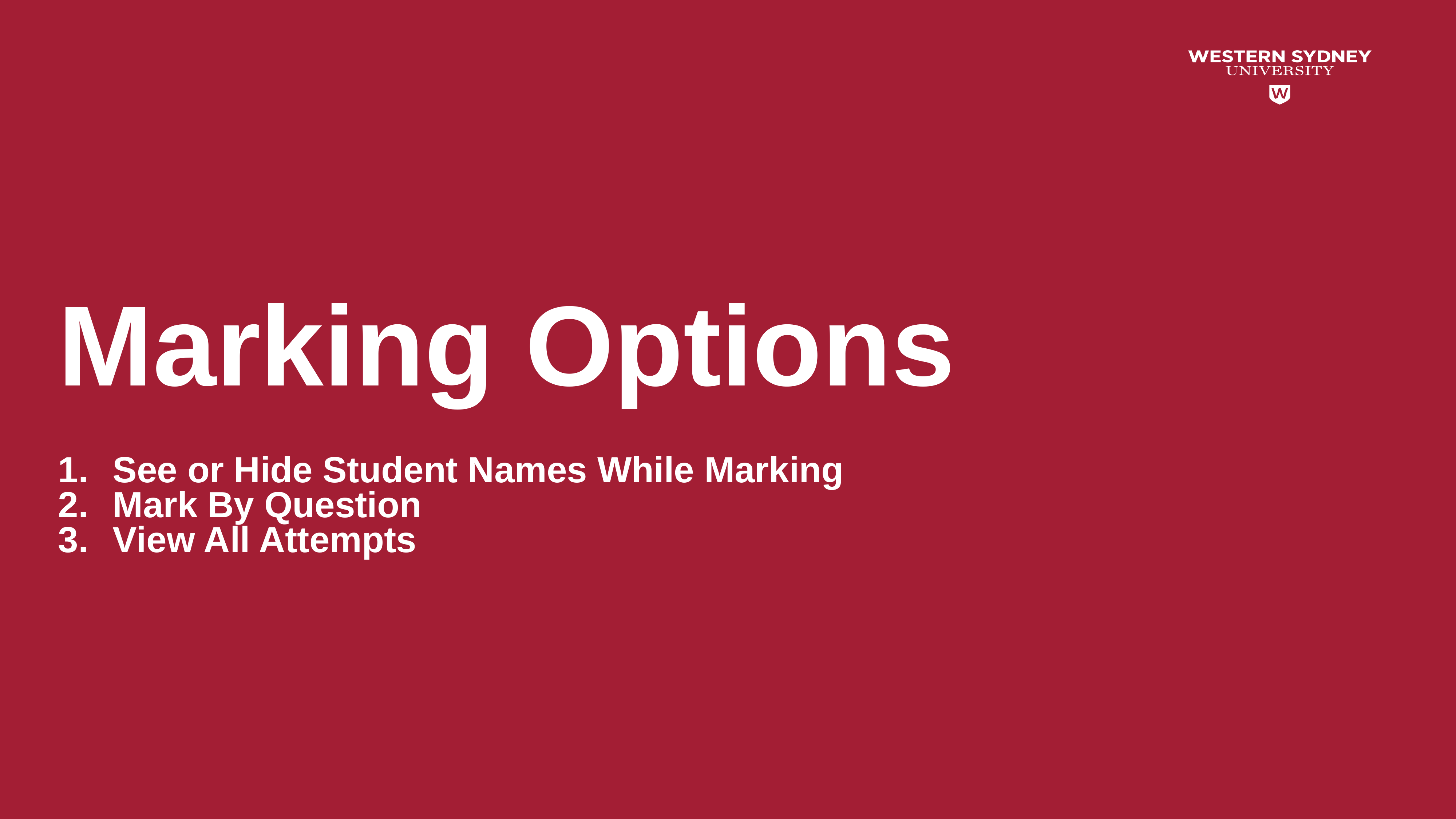

# Marking Options
See or Hide Student Names While Marking
Mark By Question
View All Attempts